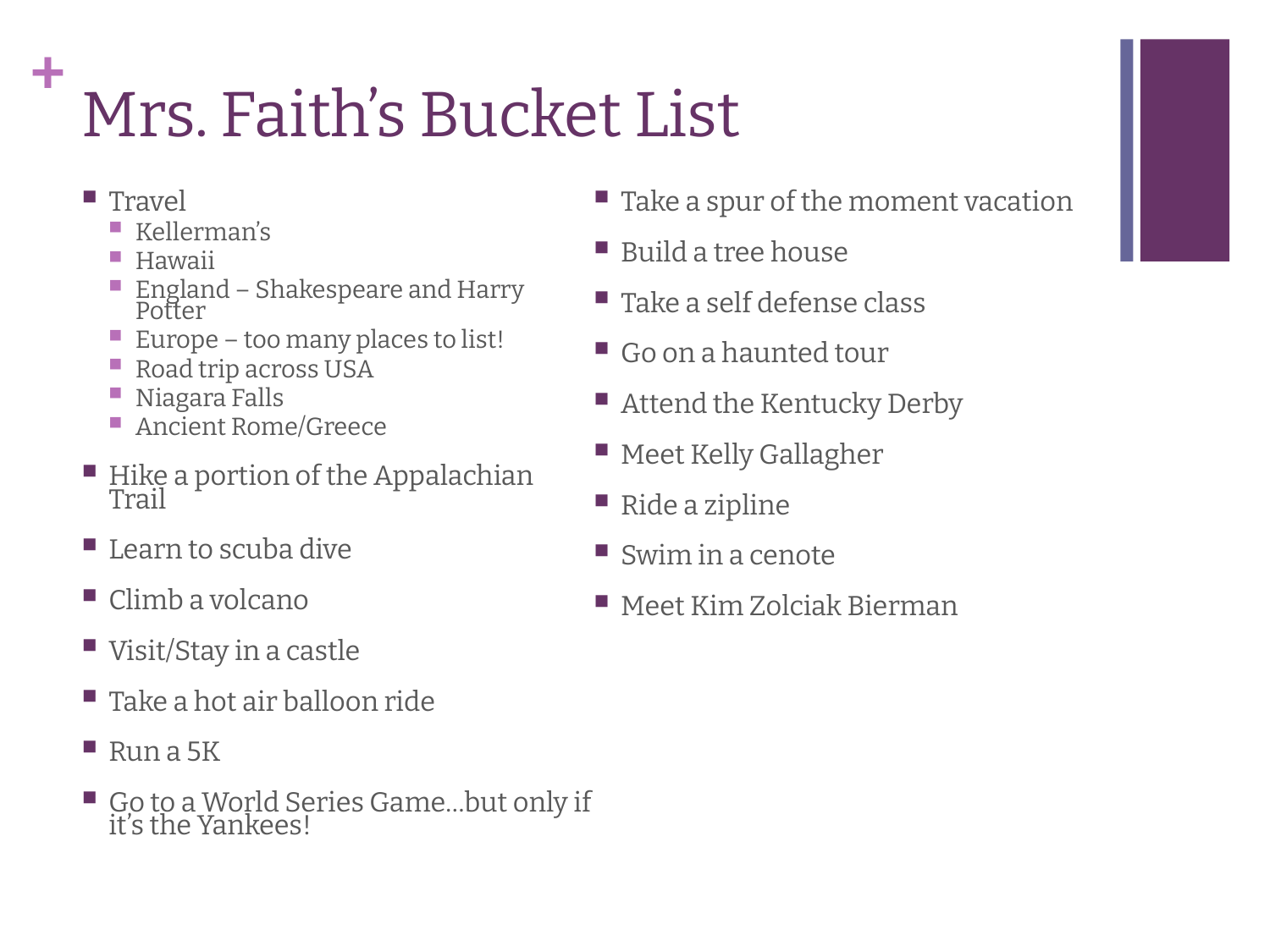

# Mrs. Faith’s Bucket List
Travel
Kellerman’s
Hawaii
England – Shakespeare and Harry Potter
Europe – too many places to list!
Road trip across USA
Niagara Falls
Ancient Rome/Greece
Hike a portion of the Appalachian Trail
Learn to scuba dive
Climb a volcano
Visit/Stay in a castle
Take a hot air balloon ride
Run a 5K
Go to a World Series Game…but only if it’s the Yankees!
Take a spur of the moment vacation
Build a tree house
Take a self defense class
Go on a haunted tour
Attend the Kentucky Derby
Meet Kelly Gallagher
Ride a zipline
Swim in a cenote
Meet Kim Zolciak Bierman